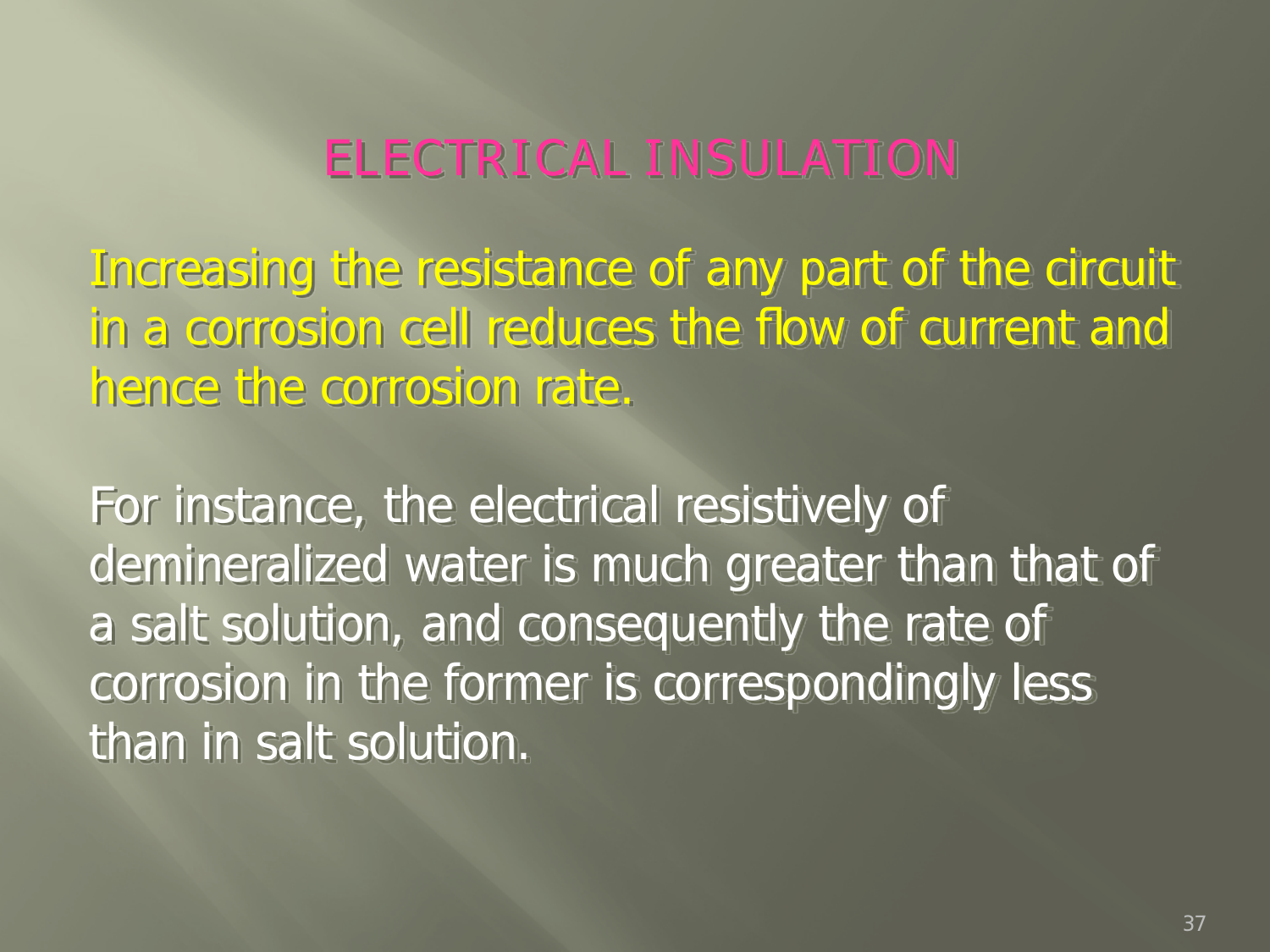

ELECTRICAL INSULATION

Increasing the resistance of any part of the circuit in a corrosion cell reduces the flow of current and hence the corrosion rate.

For instance, the electrical resistively of demineralized water is much greater than that of a salt solution, and consequently the rate of corrosion in the former is correspondingly less than in salt solution.
37